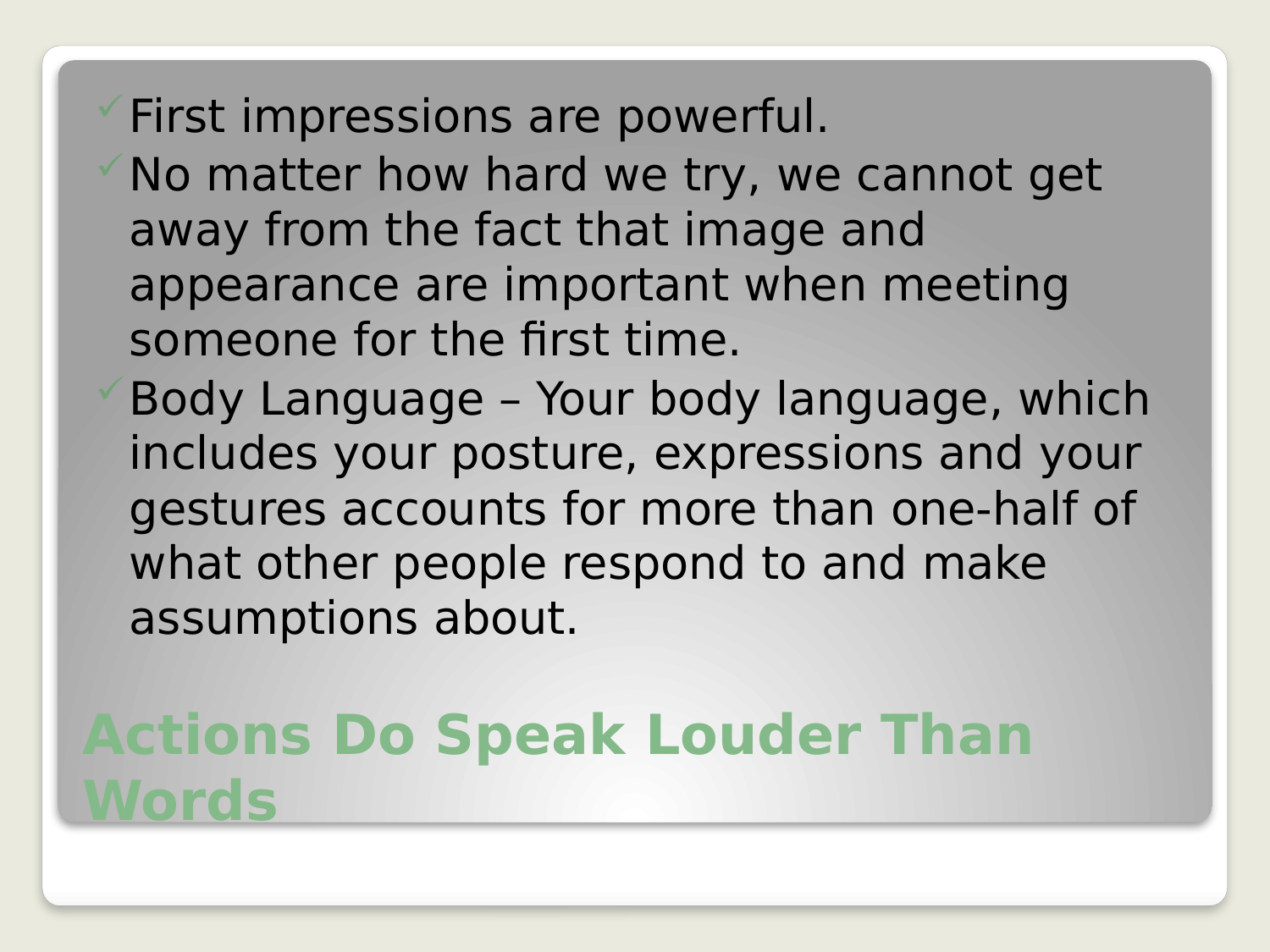

First impressions are powerful.
No matter how hard we try, we cannot get away from the fact that image and appearance are important when meeting someone for the first time.
Body Language – Your body language, which includes your posture, expressions and your gestures accounts for more than one-half of what other people respond to and make assumptions about.
# Actions Do Speak Louder Than Words